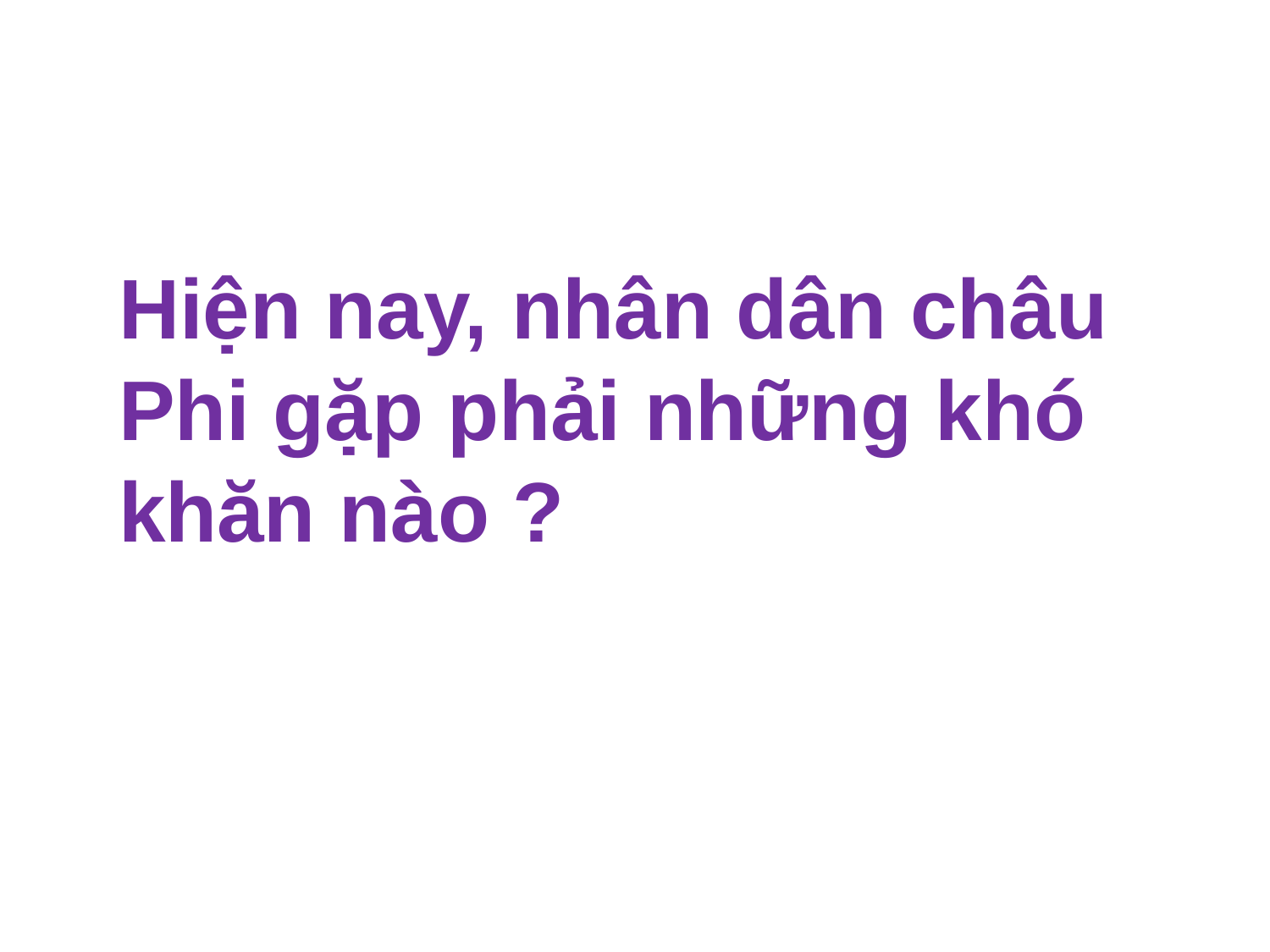

# Hiện nay, nhân dân châu Phi gặp phải những khó khăn nào ?